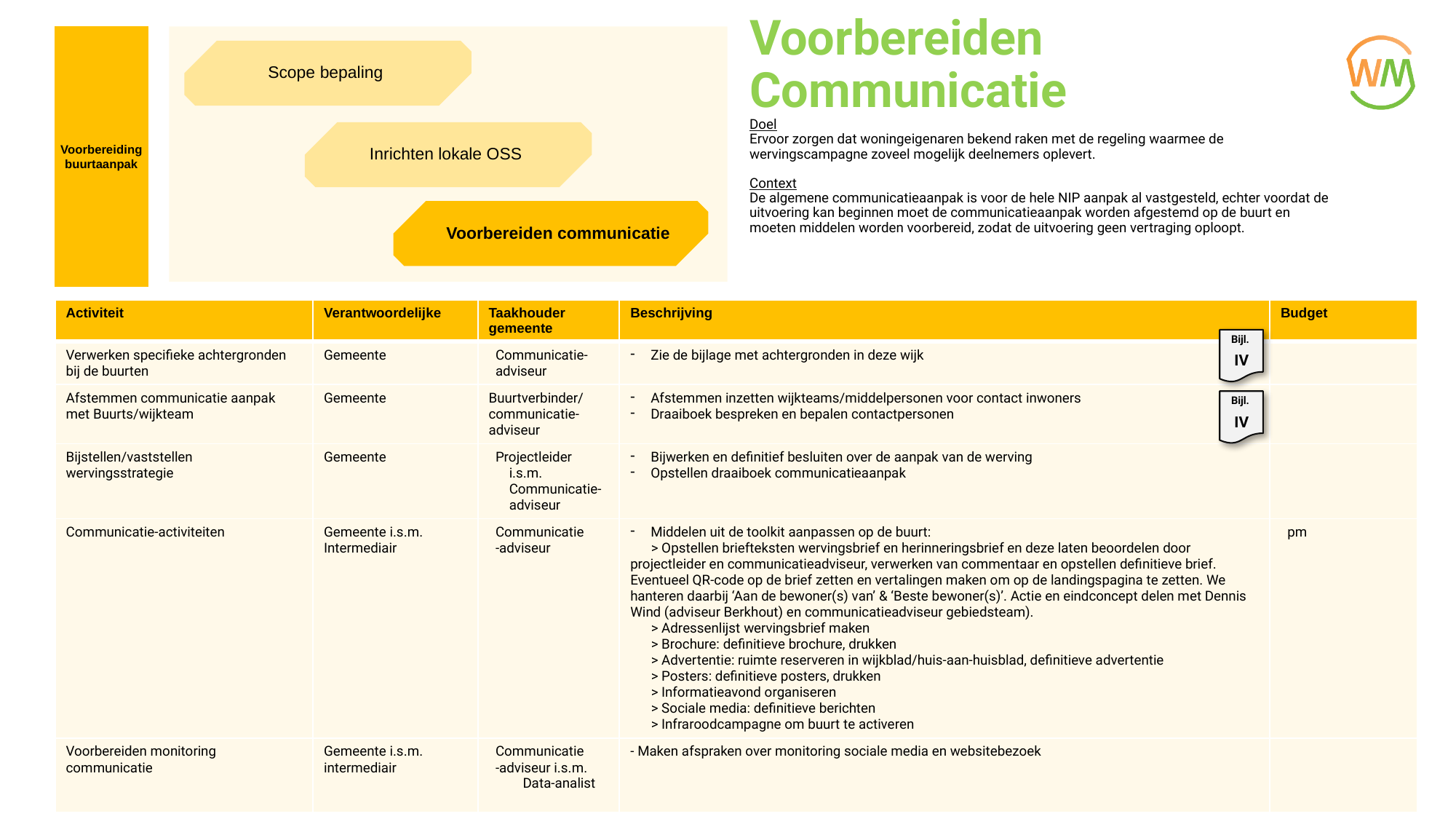

Voorbereiden Communicatie
Doel
Ervoor zorgen dat woningeigenaren bekend raken met de regeling waarmee de wervingscampagne zoveel mogelijk deelnemers oplevert.

Context
De algemene communicatieaanpak is voor de hele NIP aanpak al vastgesteld, echter voordat de uitvoering kan beginnen moet de communicatieaanpak worden afgestemd op de buurt en moeten middelen worden voorbereid, zodat de uitvoering geen vertraging oploopt.
Voorbereiding buurtaanpak

Scope bepaling

Inrichten lokale OSS
Voorbereiden communicatie

| Activiteit | Verantwoordelijke | Taakhouder gemeente | Beschrijving | Budget |
| --- | --- | --- | --- | --- |
| Verwerken specifieke achtergronden bij de buurten | Gemeente | Communicatie- adviseur | Zie de bijlage met achtergronden in deze wijk |  |
| Afstemmen communicatie aanpak met Buurts/wijkteam | Gemeente | Buurtverbinder/ communicatie-adviseur | Afstemmen inzetten wijkteams/middelpersonen voor contact inwoners Draaiboek bespreken en bepalen contactpersonen |  |
| Bijstellen/vaststellen wervingsstrategie | Gemeente | Projectleider i.s.m. Communicatie-adviseur | Bijwerken en definitief besluiten over de aanpak van de werving Opstellen draaiboek communicatieaanpak |  |
| Communicatie-activiteiten | Gemeente i.s.m. Intermediair | Communicatie -adviseur | Middelen uit de toolkit aanpassen op de buurt: > Opstellen briefteksten wervingsbrief en herinneringsbrief en deze laten beoordelen door projectleider en communicatieadviseur, verwerken van commentaar en opstellen definitieve brief. Eventueel QR-code op de brief zetten en vertalingen maken om op de landingspagina te zetten. We hanteren daarbij ‘Aan de bewoner(s) van’ & ‘Beste bewoner(s)’. Actie en eindconcept delen met Dennis Wind (adviseur Berkhout) en communicatieadviseur gebiedsteam). > Adressenlijst wervingsbrief maken > Brochure: definitieve brochure, drukken > Advertentie: ruimte reserveren in wijkblad/huis-aan-huisblad, definitieve advertentie > Posters: definitieve posters, drukken > Informatieavond organiseren > Sociale media: definitieve berichten > Infraroodcampagne om buurt te activeren | pm |
| Voorbereiden monitoring communicatie | Gemeente i.s.m. intermediair | Communicatie -adviseur i.s.m. Data-analist | - Maken afspraken over monitoring sociale media en websitebezoek |  |
Bijl.

IV
Bijl.

IV